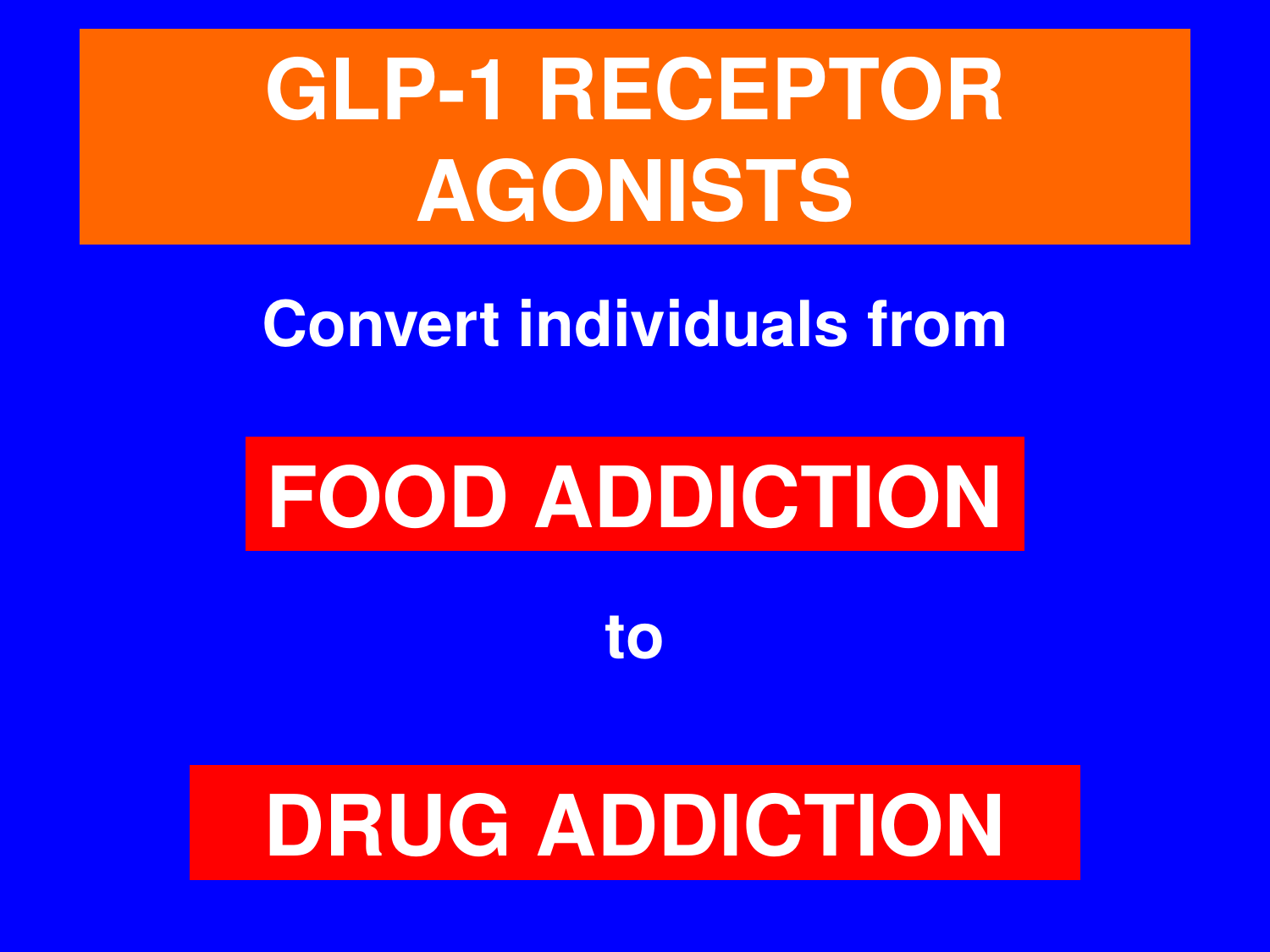

GLP-1 RECEPTOR AGONISTS
Convert individuals from
FOOD ADDICTION
to
DRUG ADDICTION